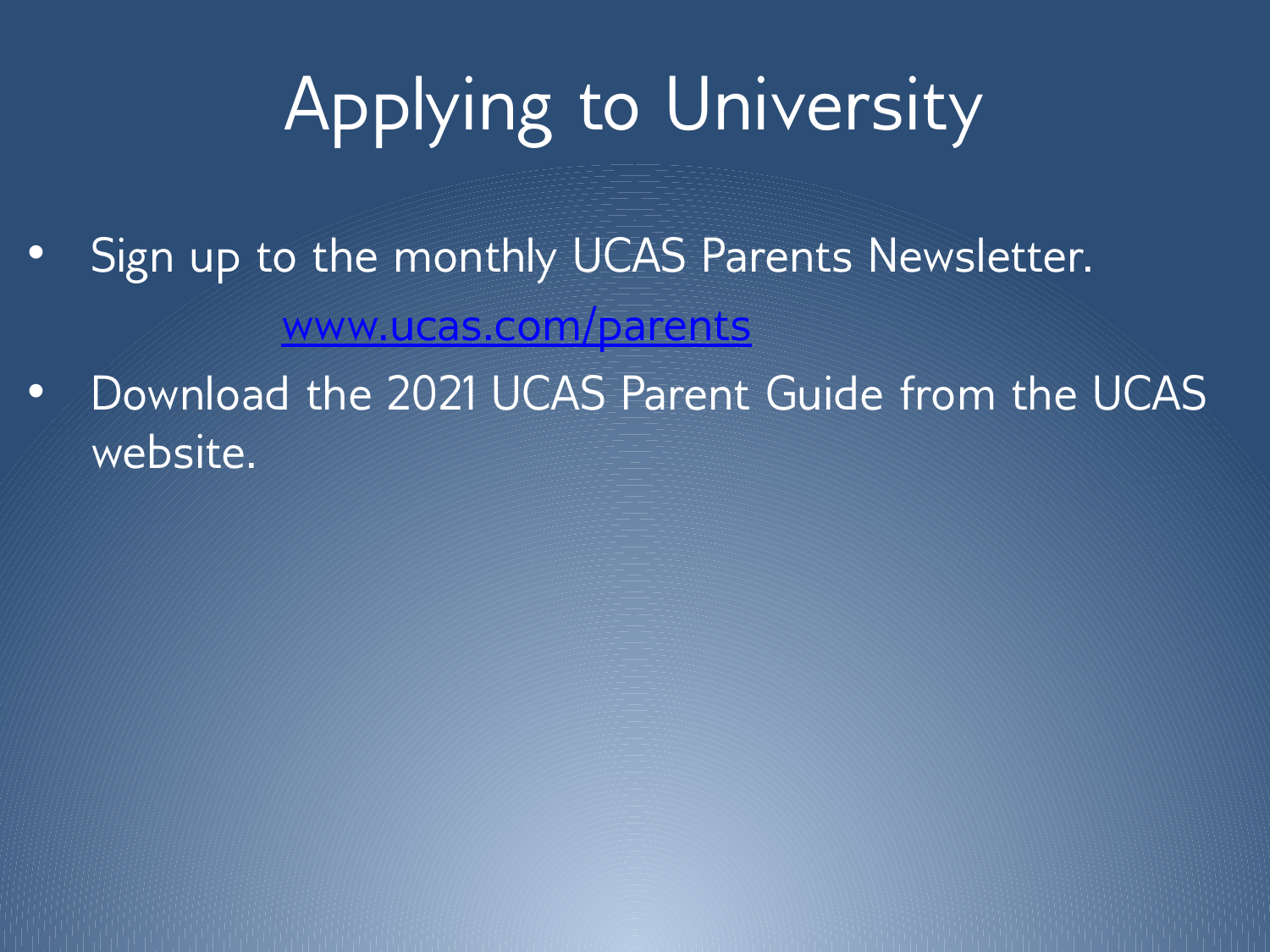

# Applying to University
Sign up to the monthly UCAS Parents Newsletter.
		www.ucas.com/parents
Download the 2021 UCAS Parent Guide from the UCAS website.